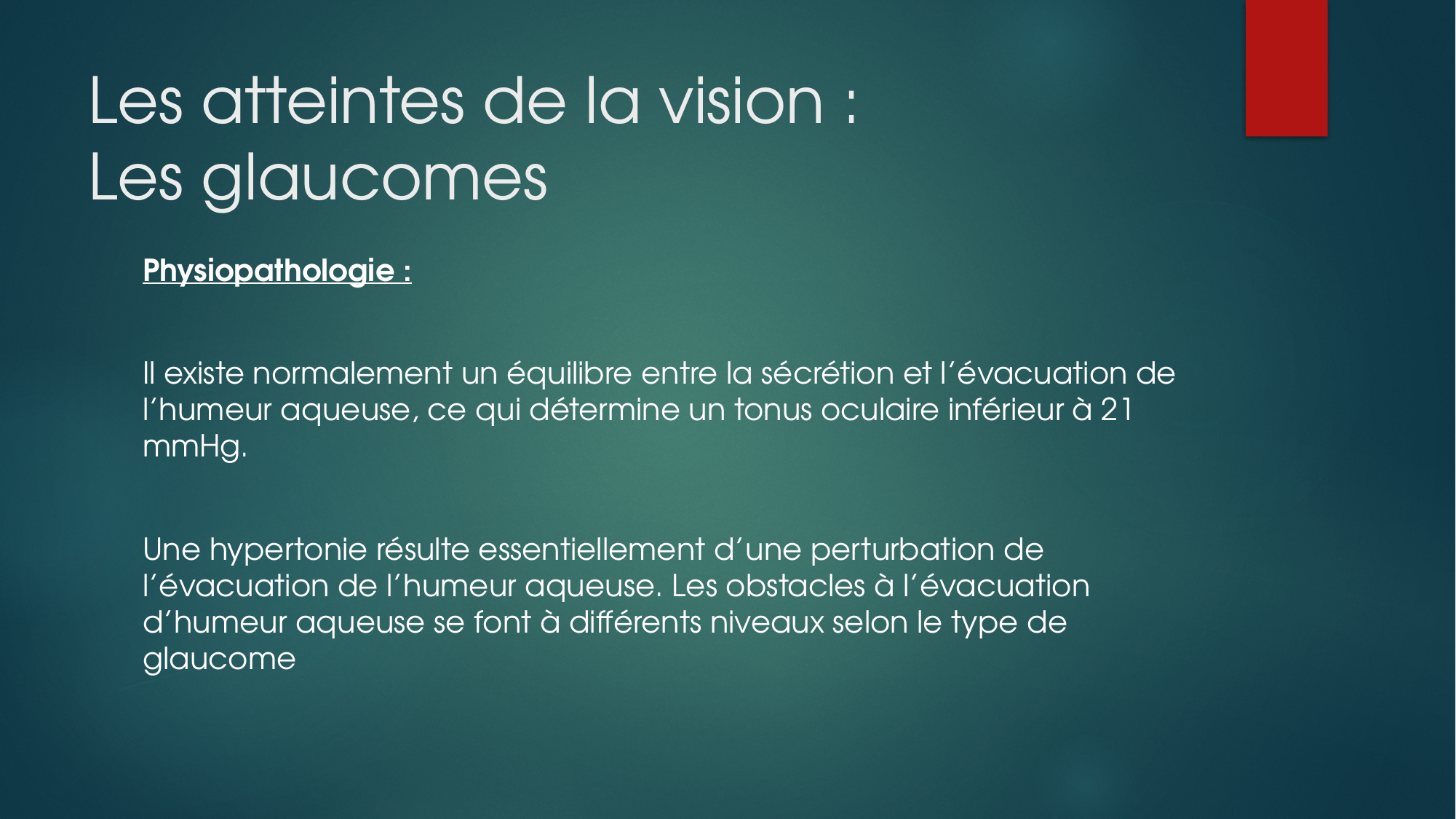

# Les atteintes de la vision : Les glaucomes
Physiopathologie :

Il existe normalement un équilibre entre la sécrétion et l’évacuation de l’humeur aqueuse, ce qui détermine un tonus oculaire inférieur à 21 mmHg.

Une hypertonie résulte essentiellement d’une perturbation de l’évacuation de l’humeur aqueuse. Les obstacles à l’évacuation d’humeur aqueuse se font à différents niveaux selon le type de glaucome